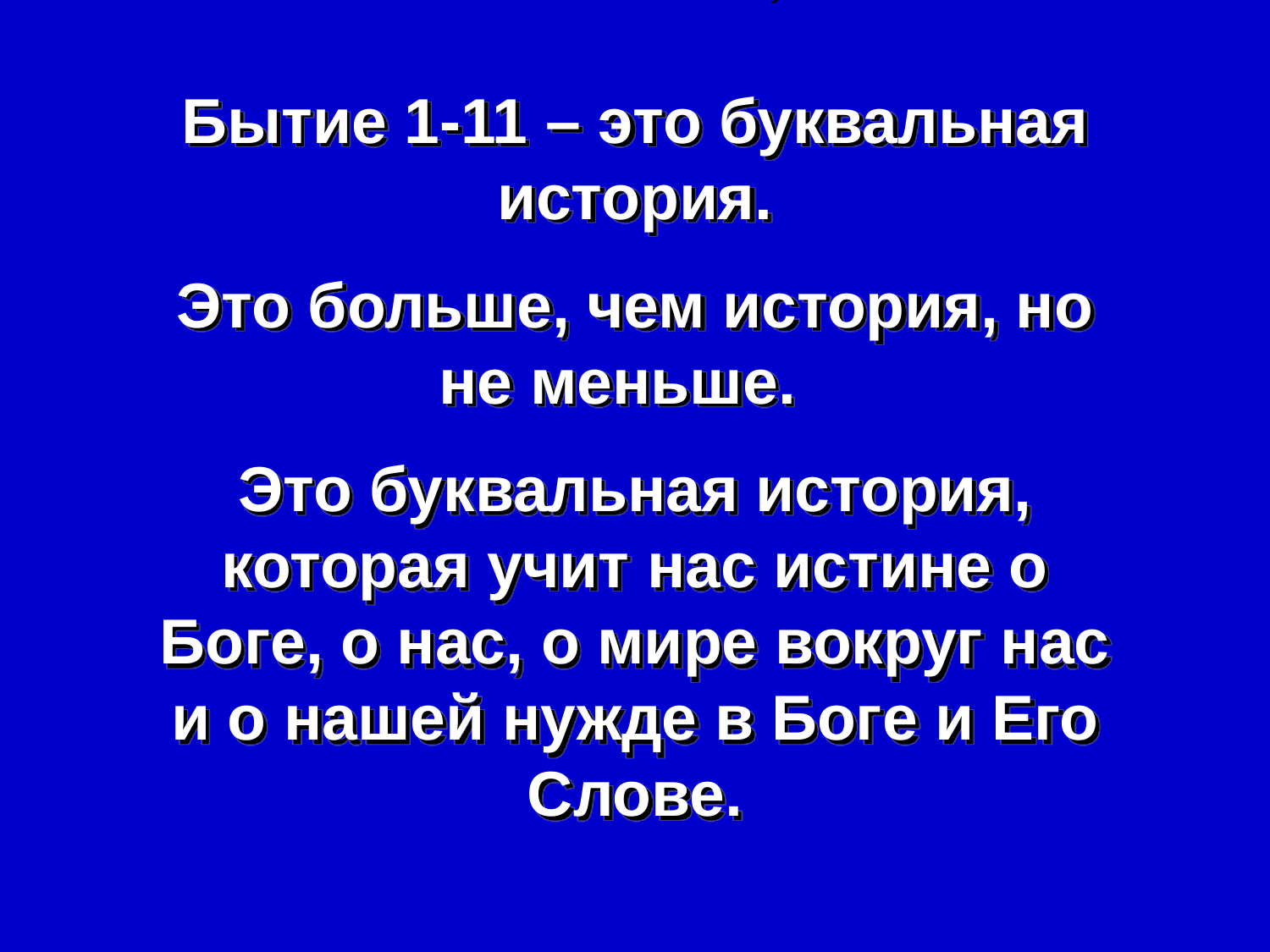

Genesis literal history
Бытие 1-11 – это буквальная история.
Это больше, чем история, но не меньше.
Это буквальная история, которая учит нас истине о Боге, о нас, о мире вокруг нас и о нашей нужде в Боге и Его Слове.